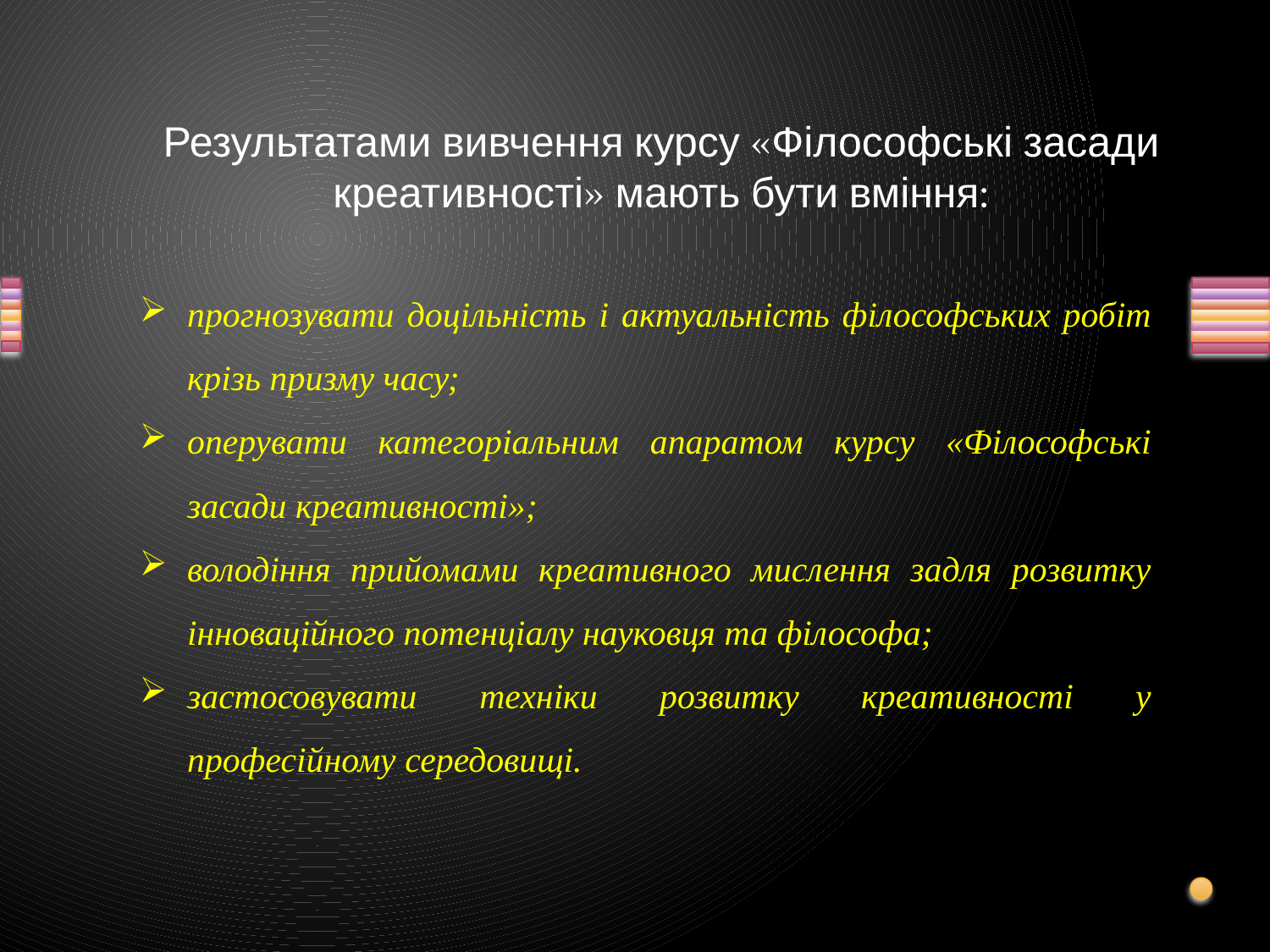

# Результатами вивчення курсу «Філософські засади креативності» мають бути вміння:
прогнозувати доцільність і актуальність філософських робіт крізь призму часу;
оперувати категоріальним апаратом курсу «Філософські засади креативності»;
володіння прийомами креативного мислення задля розвитку інноваційного потенціалу науковця та філософа;
застосовувати техніки розвитку креативності у професійному середовищі.